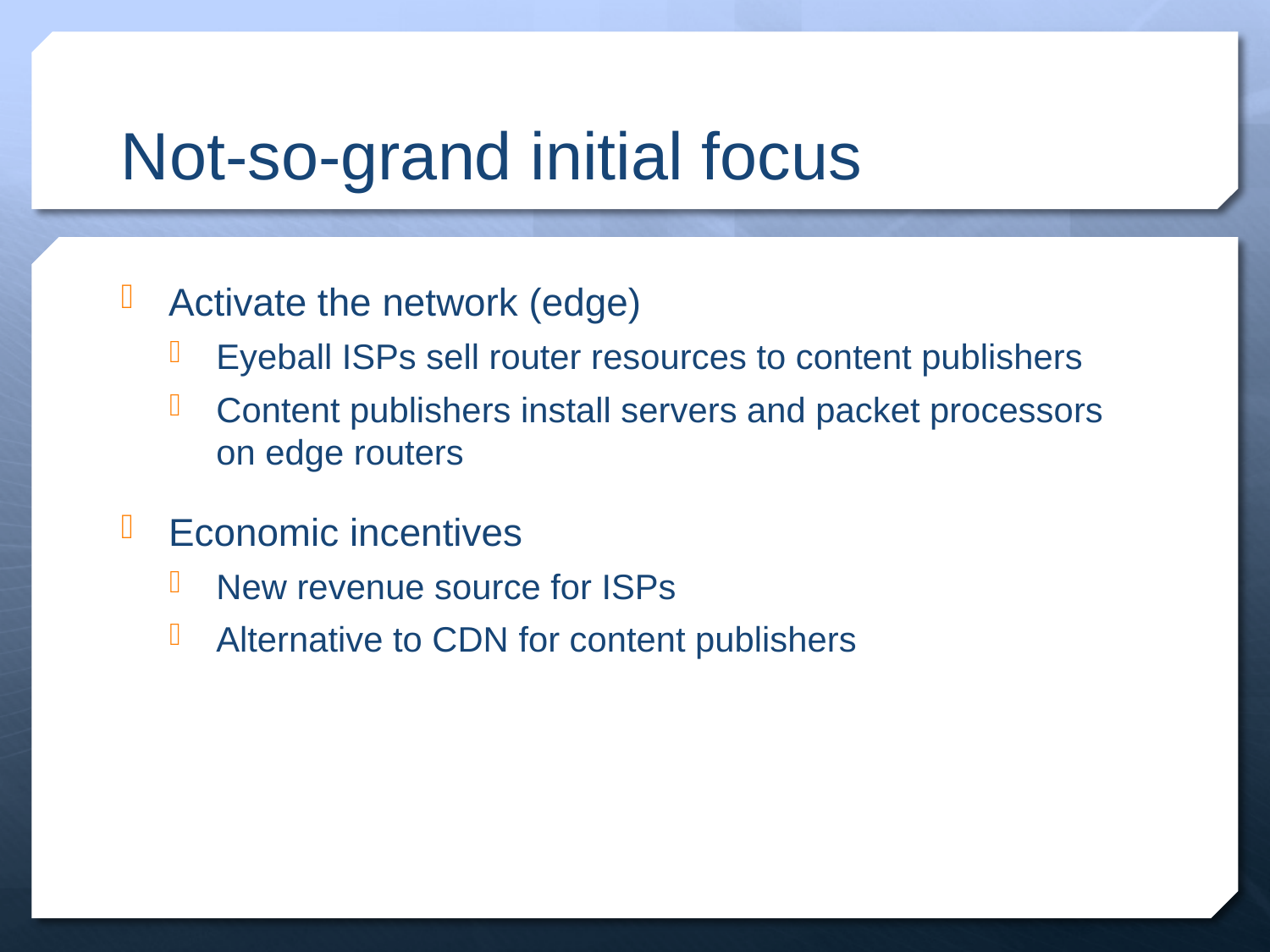

# Not-so-grand initial focus
Activate the network (edge)
Eyeball ISPs sell router resources to content publishers
Content publishers install servers and packet processors on edge routers
Economic incentives
New revenue source for ISPs
Alternative to CDN for content publishers